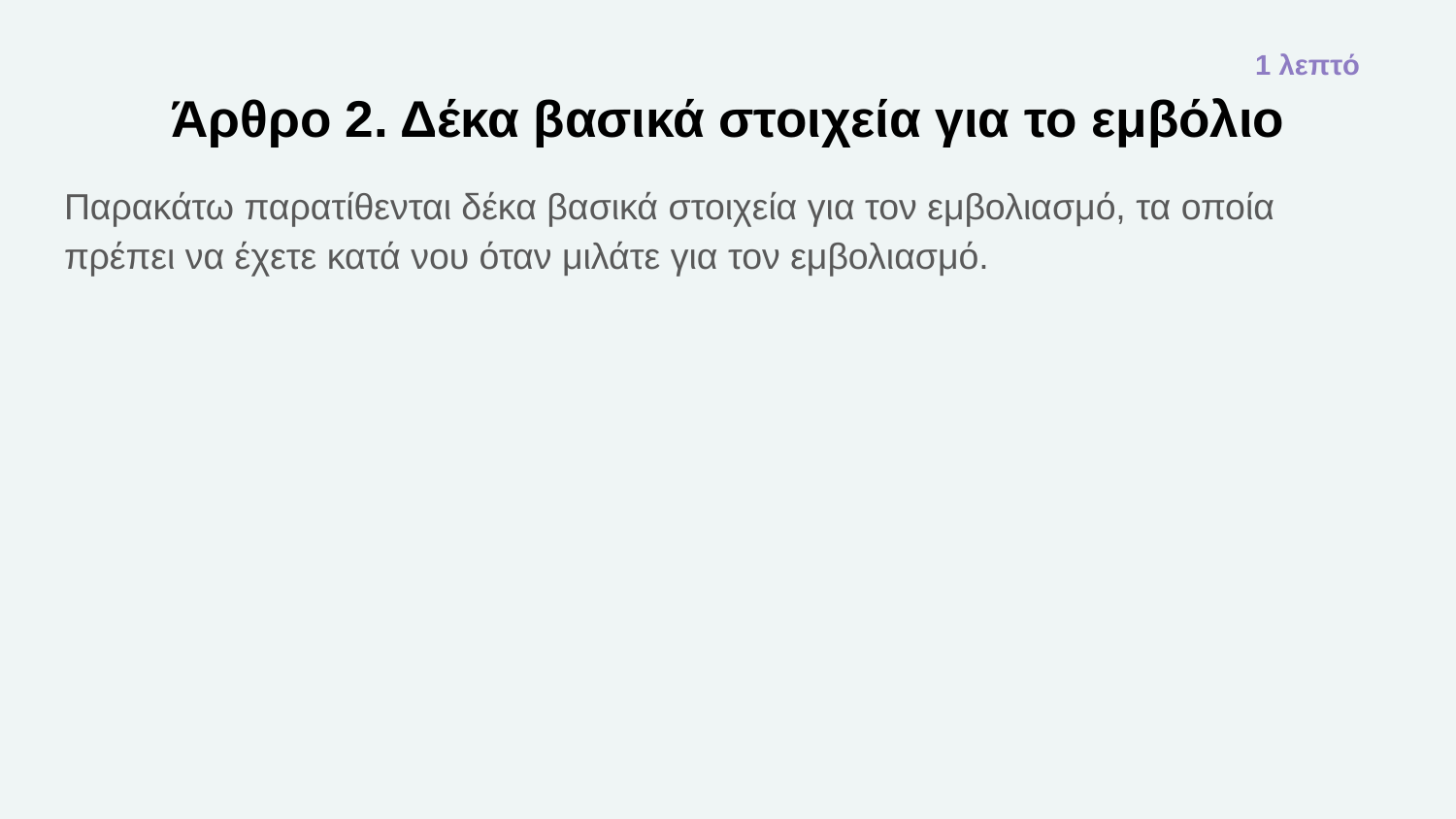

1 λεπτό
# Άρθρο 2. Δέκα βασικά στοιχεία για το εμβόλιο
Παρακάτω παρατίθενται δέκα βασικά στοιχεία για τον εμβολιασμό, τα οποία πρέπει να έχετε κατά νου όταν μιλάτε για τον εμβολιασμό.